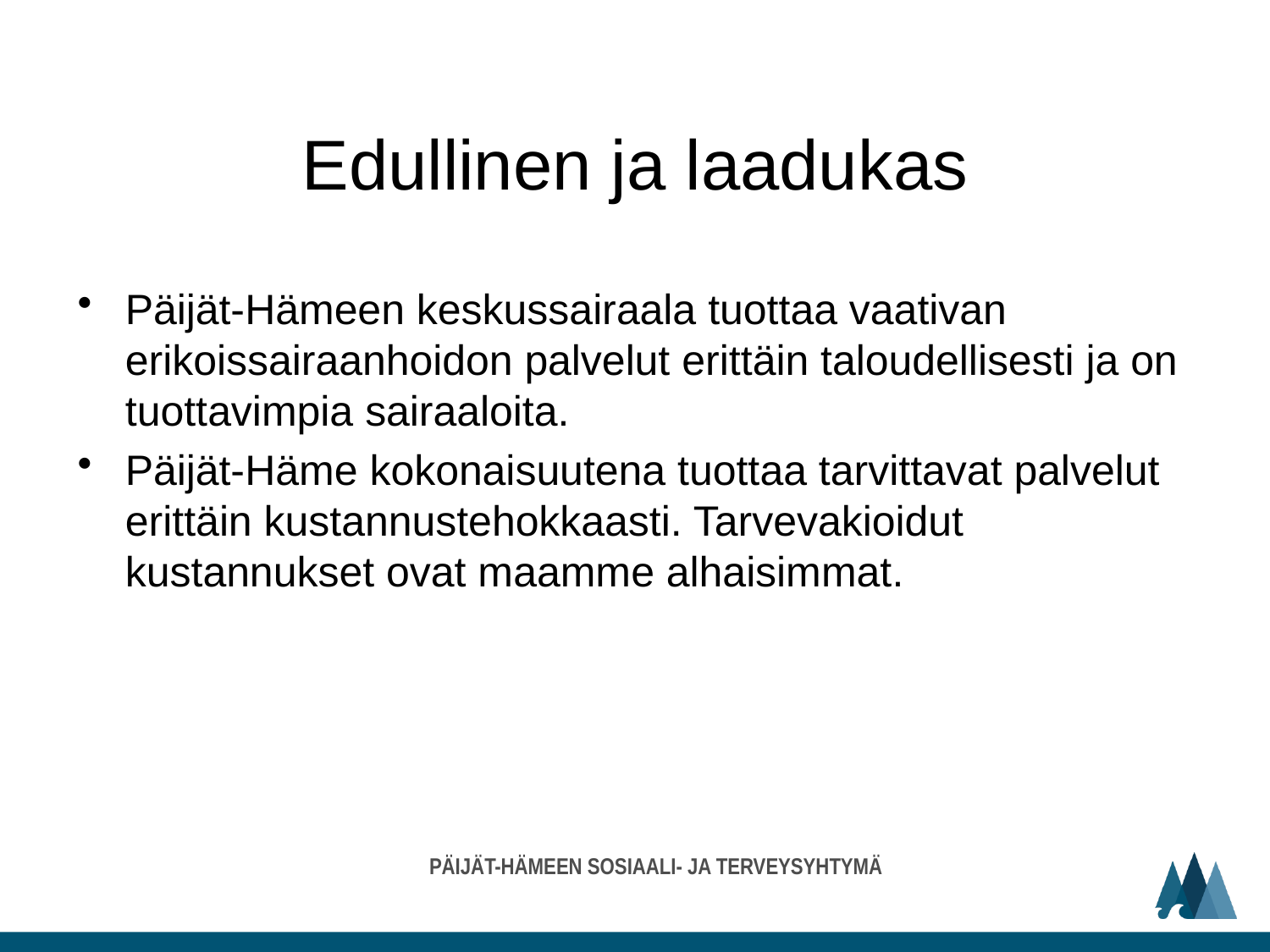

# Edullinen ja laadukas
Päijät-Hämeen keskussairaala tuottaa vaativan erikoissairaanhoidon palvelut erittäin taloudellisesti ja on tuottavimpia sairaaloita.
Päijät-Häme kokonaisuutena tuottaa tarvittavat palvelut erittäin kustannustehokkaasti. Tarvevakioidut kustannukset ovat maamme alhaisimmat.